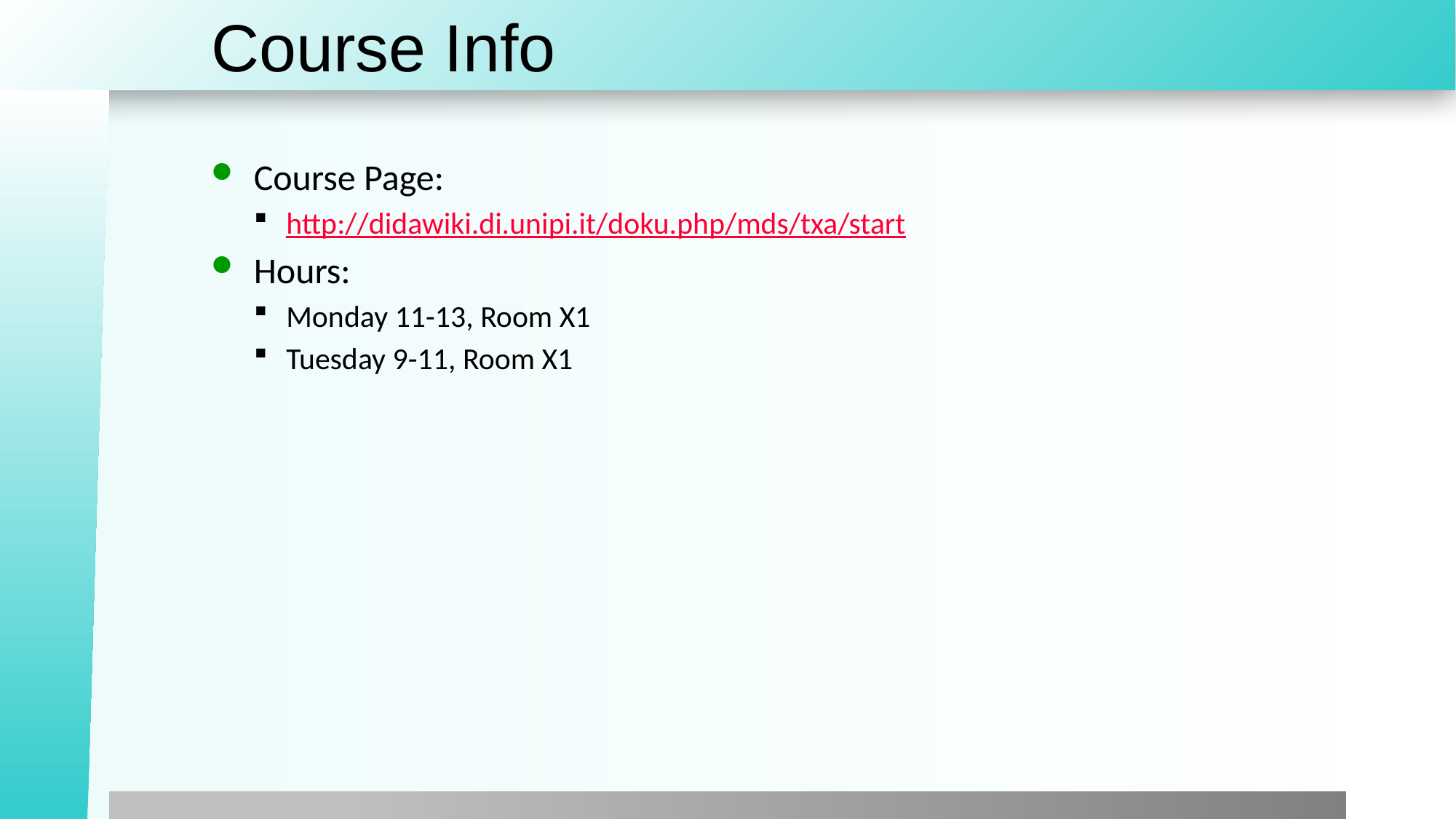

# Course Info
Course Page:
http://didawiki.di.unipi.it/doku.php/mds/txa/start
Hours:
Monday 11-13, Room X1
Tuesday 9-11, Room X1